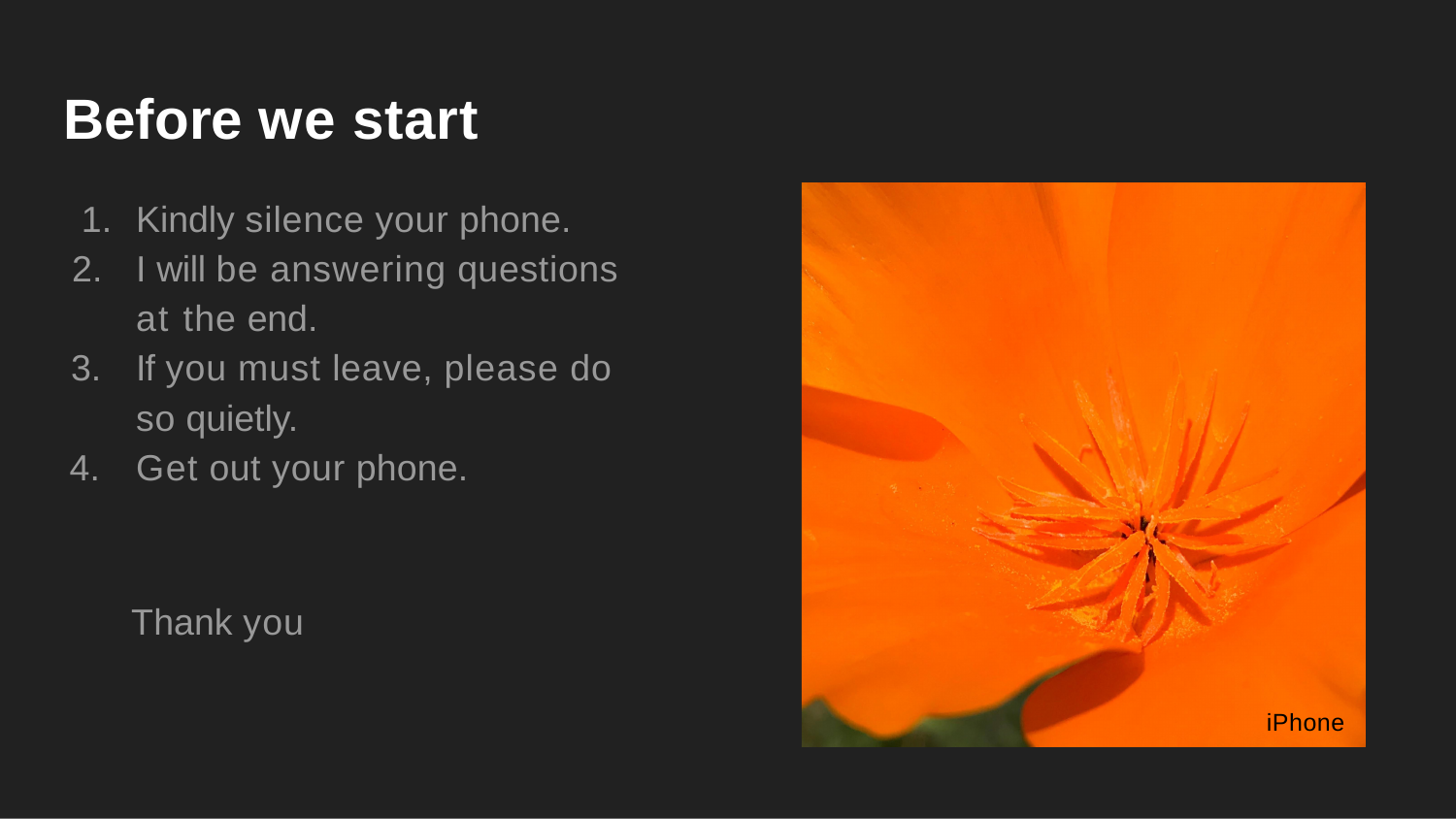

# Before we start

Kindly silence your phone.
I will be answering questions  at the end.
If you must leave, please do  so quietly.
Get out your phone.

Thank you
iPhone